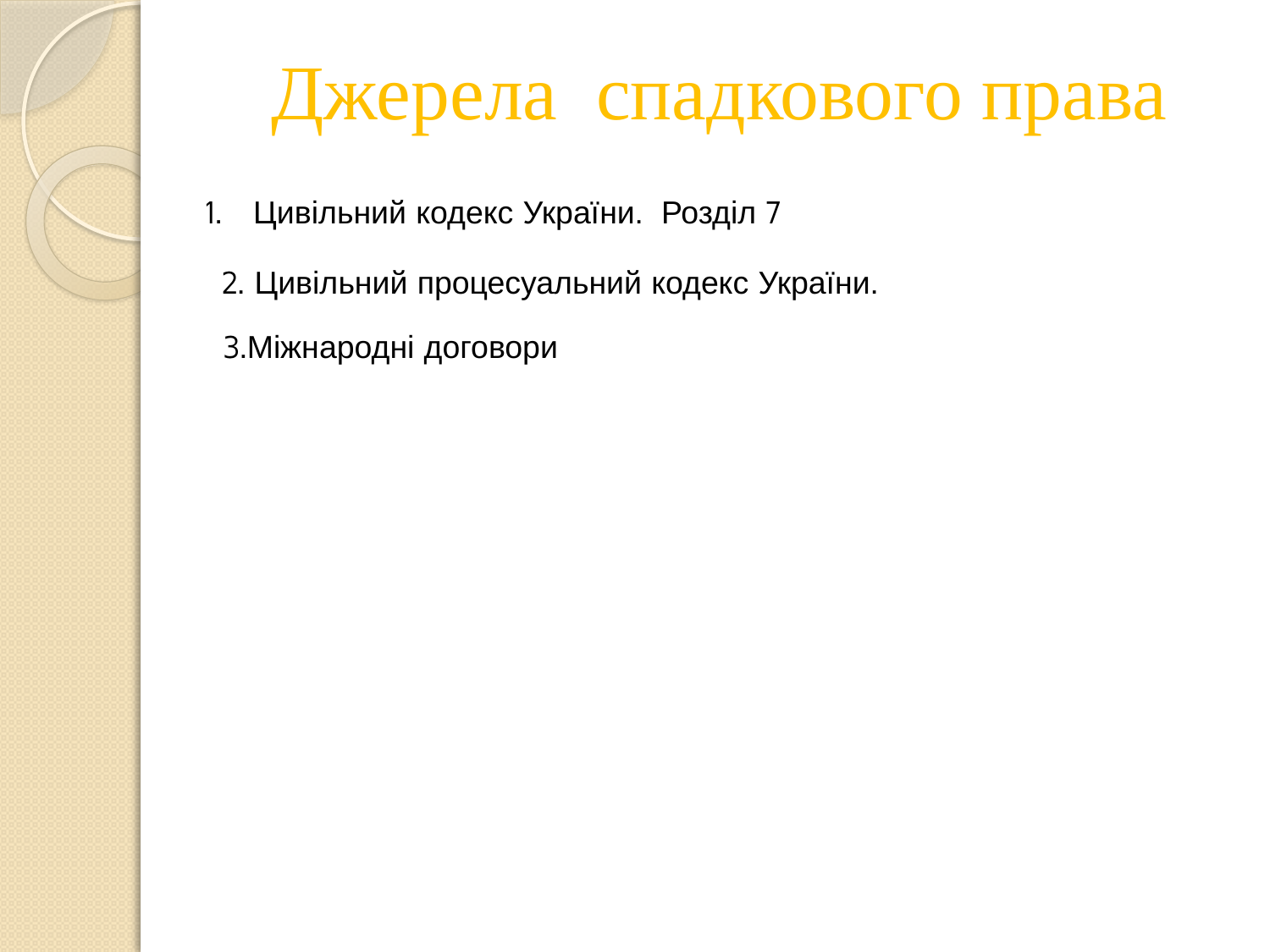

Джерела  спадкового права
Цивільний кодекс України.  Розділ 7
2. Цивільний процесуальний кодекс України.
3.Міжнародні договори